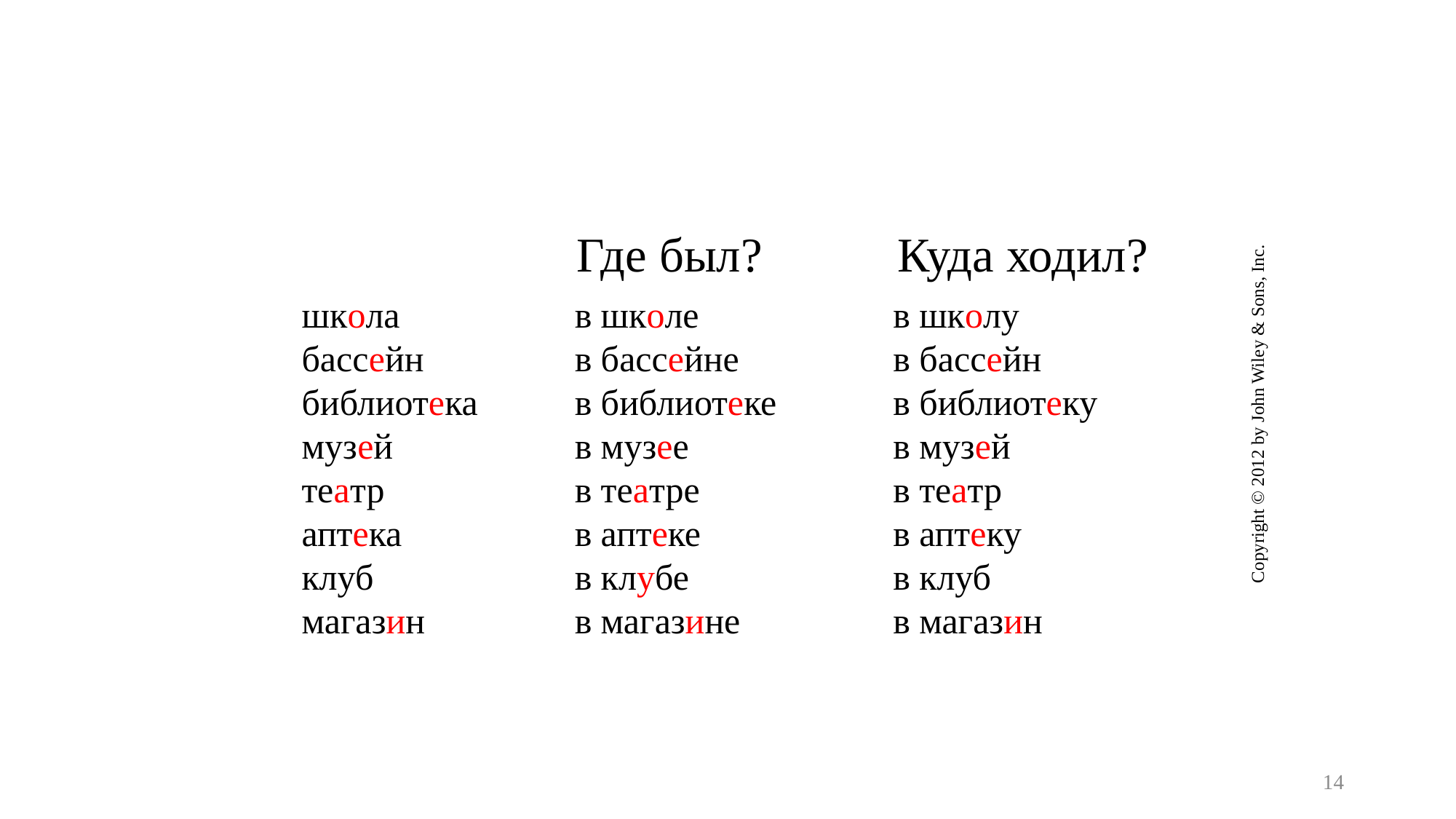

Где был?
Куда ходил?
школа
бассейн
библиотека
музей
театр
аптека
клуб
магазин
в школе
в бассейне
в библиотеке
в музее
в театре
в аптеке
в клубе
в магазине
в школу
в бассейн
в библиотеку
в музей
в театр
в аптеку
в клуб
в магазин
Copyright © 2012 by John Wiley & Sons, Inc.
14